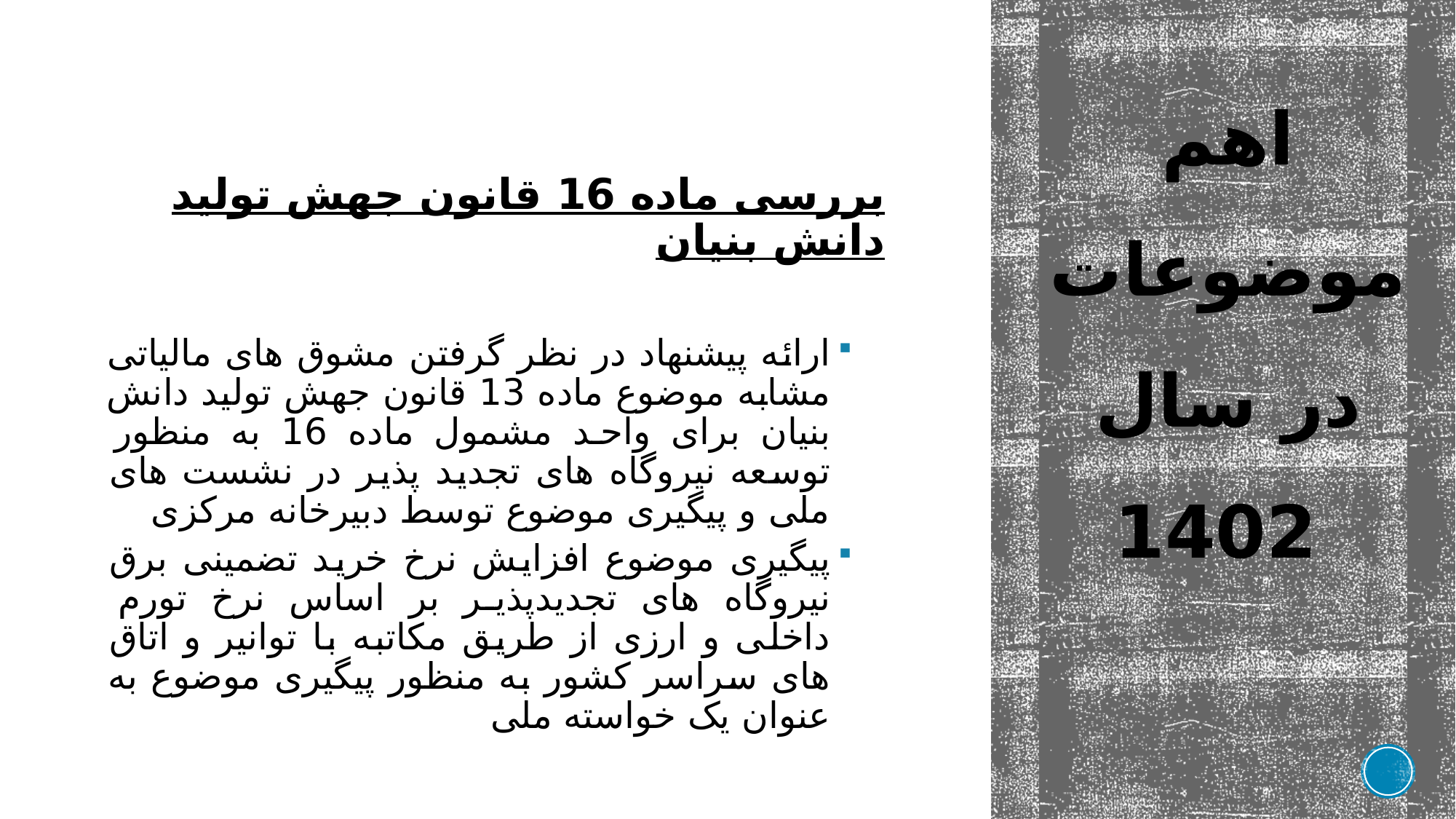

بررسی ماده 16 قانون جهش تولید دانش بنیان

ارائه پیشنهاد در نظر گرفتن مشوق های مالیاتی مشابه موضوع ماده 13 قانون جهش تولید دانش بنیان برای واحد مشمول ماده 16 به منظور توسعه نیروگاه های تجدید پذیر در نشست های ملی و پیگیری موضوع توسط دبیرخانه مرکزی
پیگیری موضوع افزایش نرخ خرید تضمینی برق نیروگاه های تجدیدپذیر بر اساس نرخ تورم داخلی و ارزی از طریق مکاتبه با توانیر و اتاق های سراسر کشور به منظور پیگیری موضوع به عنوان یک خواسته ملی
# اهم موضوعات در سال 1402